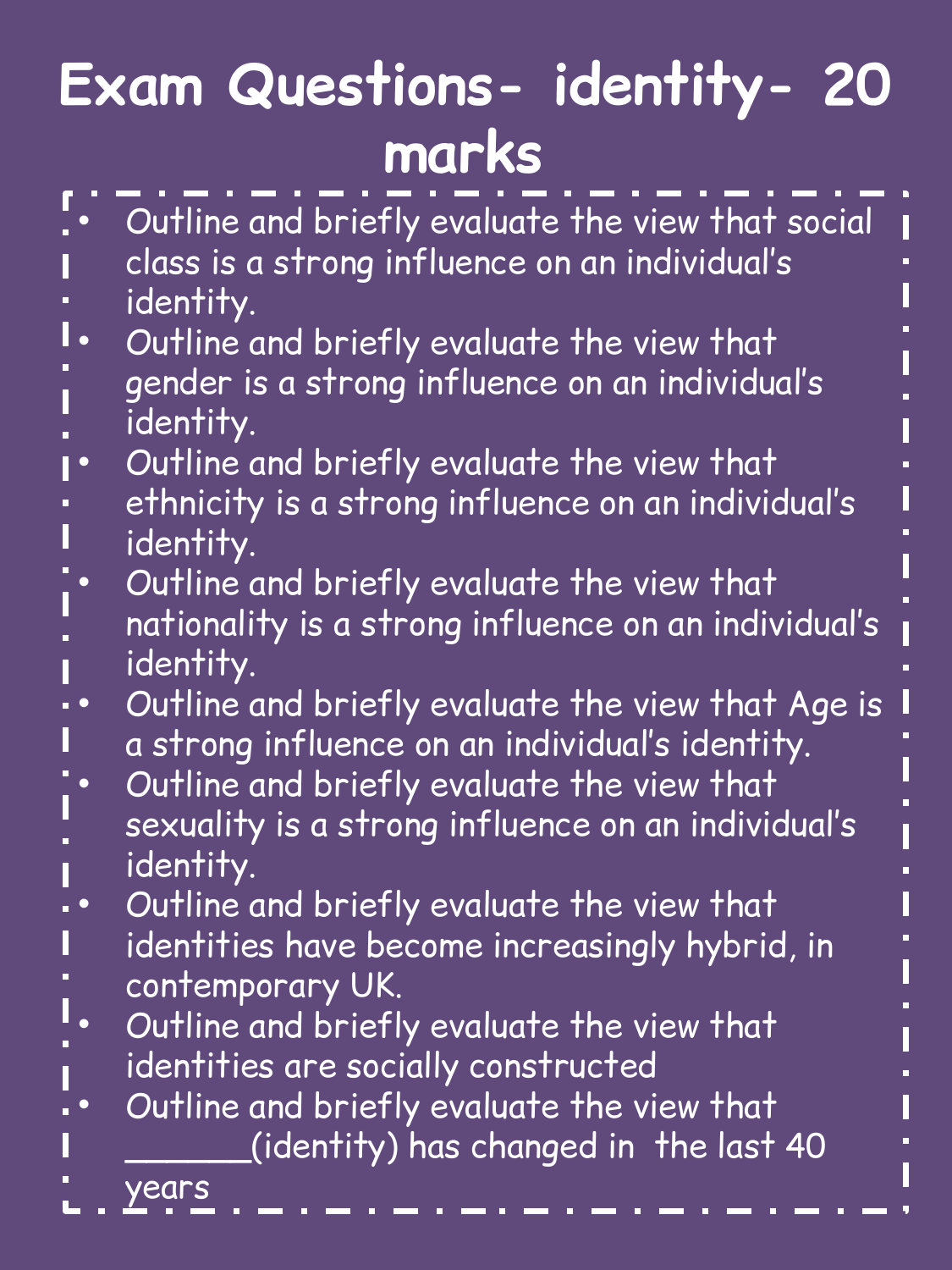

Exam Questions- identity- 20 marks
Outline and briefly evaluate the view that social class is a strong influence on an individual’s identity.
Outline and briefly evaluate the view that gender is a strong influence on an individual’s identity.
Outline and briefly evaluate the view that ethnicity is a strong influence on an individual’s identity.
Outline and briefly evaluate the view that nationality is a strong influence on an individual’s identity.
Outline and briefly evaluate the view that Age is a strong influence on an individual’s identity.
Outline and briefly evaluate the view that sexuality is a strong influence on an individual’s identity.
Outline and briefly evaluate the view that identities have become increasingly hybrid, in contemporary UK.
Outline and briefly evaluate the view that identities are socially constructed
Outline and briefly evaluate the view that ______(identity) has changed in  the last 40 years